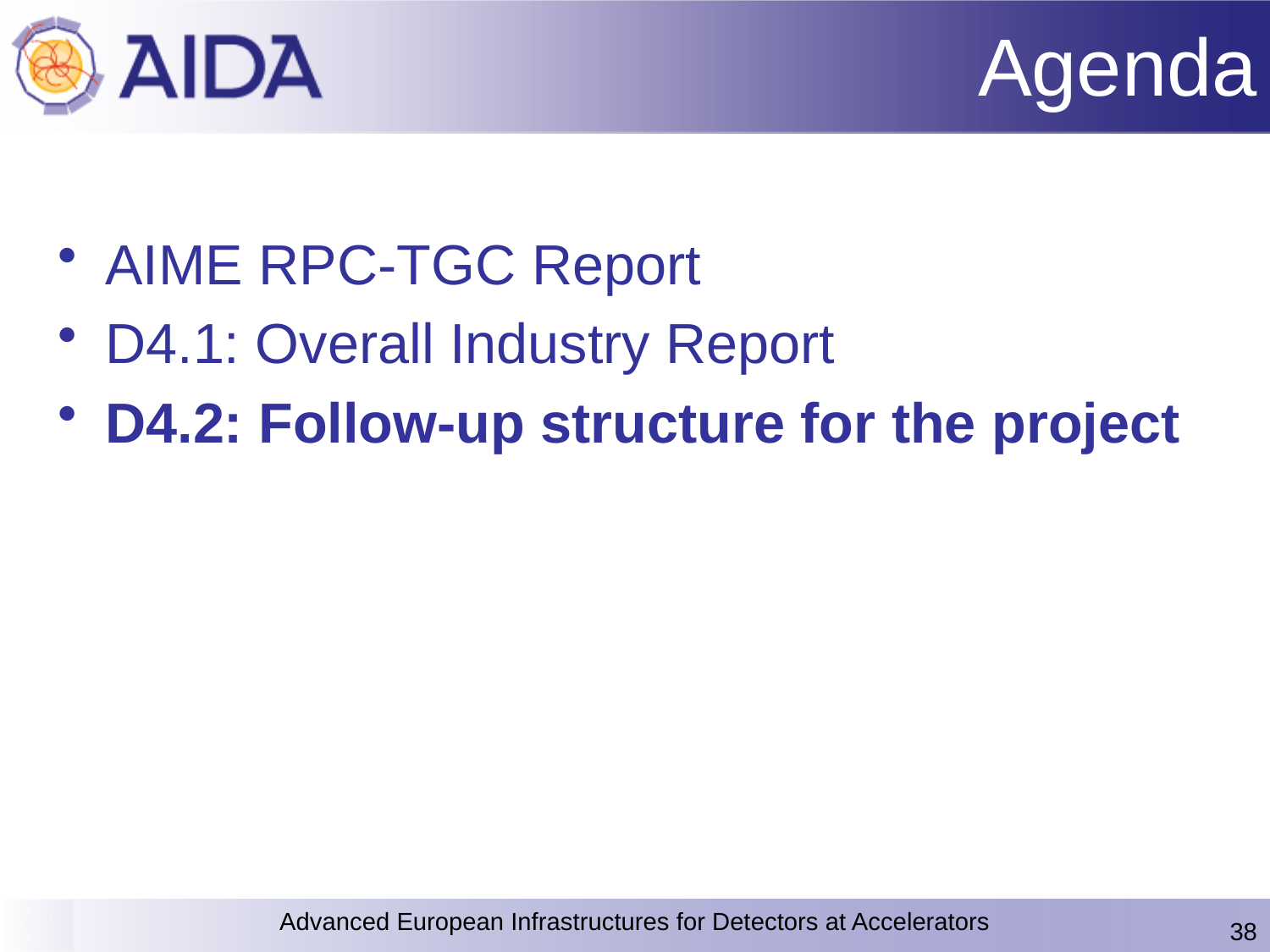

# Agenda
AIME RPC-TGC Report
D4.1: Overall Industry Report
D4.2: Follow-up structure for the project

Advanced European Infrastructures for Detectors at Accelerators

38